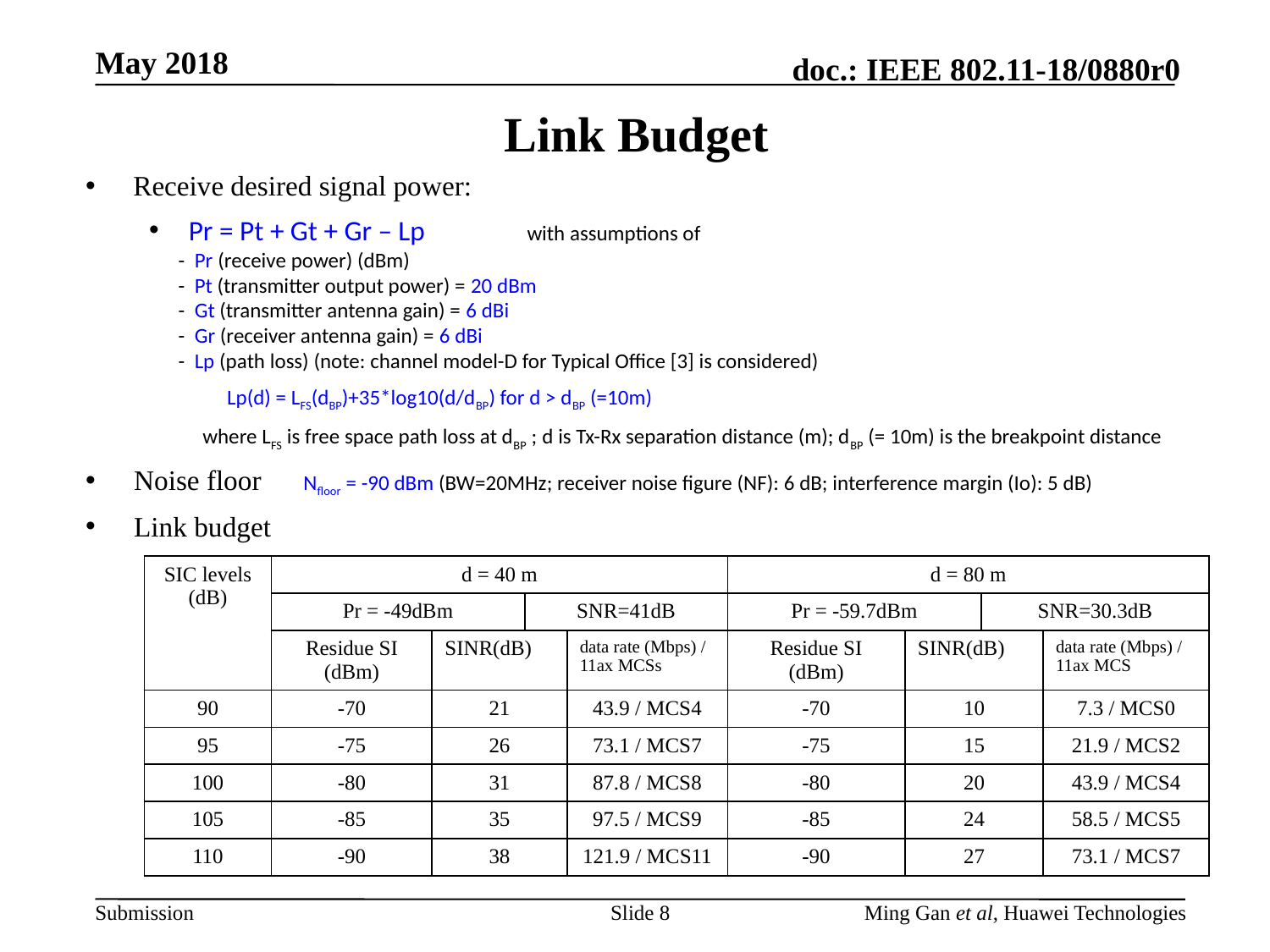

# Link Budget
Receive desired signal power:
Pr = Pt + Gt + Gr – Lp                with assumptions of
      -  Pr (receive power) (dBm)
      -  Pt (transmitter output power) = 20 dBm
      -  Gt (transmitter antenna gain) = 6 dBi
      -  Gr (receiver antenna gain) = 6 dBi
      -  Lp (path loss) (note: channel model-D for Typical Office [3] is considered)
                Lp(d) = LFS(dBP)+35*log10(d/dBP) for d > dBP (=10m)
           where LFS is free space path loss at dBP ; d is Tx-Rx separation distance (m); dBP (= 10m) is the breakpoint distance
Noise floor      Nfloor = -90 dBm (BW=20MHz; receiver noise figure (NF): 6 dB; interference margin (Io): 5 dB)
Link budget

| SIC levels (dB) | d = 40 m |  |  |  | d = 80 m |  |  |  |
| --- | --- | --- | --- | --- | --- | --- | --- | --- |
|  | Pr = -49dBm |  | SNR=41dB |  | Pr = -59.7dBm |  | SNR=30.3dB |  |
|  | Residue SI (dBm) | SINR(dB) |  | data rate (Mbps) / 11ax MCSs | Residue SI (dBm) | SINR(dB) |  | data rate (Mbps) / 11ax MCS |
| 90 | -70 | 21 |  | 43.9 / MCS4 | -70 | 10 |  | 7.3 / MCS0 |
| 95 | -75 | 26 |  | 73.1 / MCS7 | -75 | 15 |  | 21.9 / MCS2 |
| 100 | -80 | 31 |  | 87.8 / MCS8 | -80 | 20 |  | 43.9 / MCS4 |
| 105 | -85 | 35 |  | 97.5 / MCS9 | -85 | 24 |  | 58.5 / MCS5 |
| 110 | -90 | 38 |  | 121.9 / MCS11 | -90 | 27 |  | 73.1 / MCS7 |
Slide 8
Ming Gan et al, Huawei Technologies